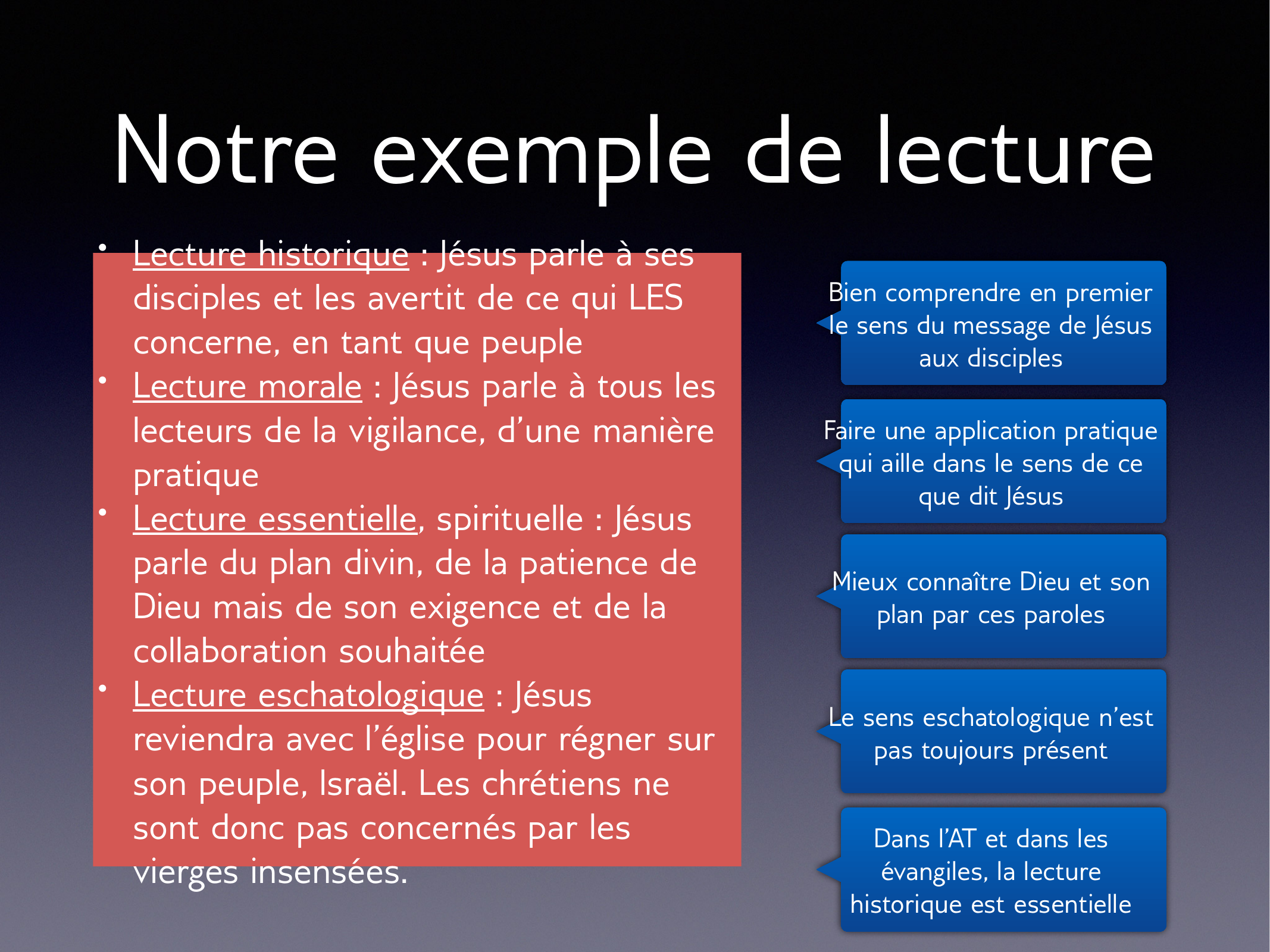

# Notre exemple de lecture
Lecture historique : Jésus parle à ses disciples et les avertit de ce qui LES concerne, en tant que peuple
Lecture morale : Jésus parle à tous les lecteurs de la vigilance, d’une manière pratique
Lecture essentielle, spirituelle : Jésus parle du plan divin, de la patience de Dieu mais de son exigence et de la collaboration souhaitée
Lecture eschatologique : Jésus reviendra avec l’église pour régner sur son peuple, Israël. Les chrétiens ne sont donc pas concernés par les vierges insensées.
Bien comprendre en premier le sens du message de Jésus aux disciples
Faire une application pratique qui aille dans le sens de ce que dit Jésus
Mieux connaître Dieu et son plan par ces paroles
Le sens eschatologique n’est pas toujours présent
Dans l’AT et dans les évangiles, la lecture historique est essentielle